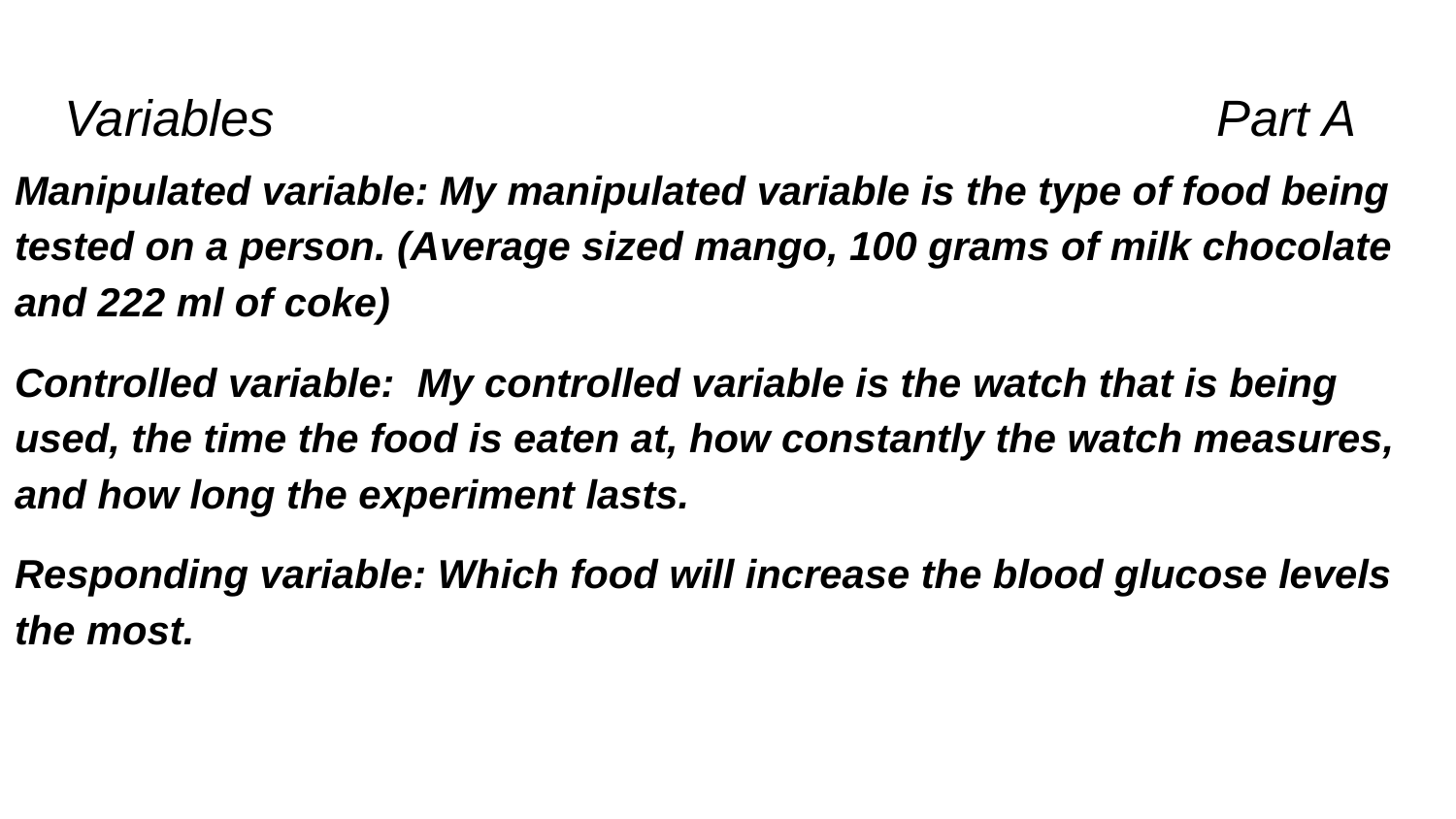

# Variables                                                                   Part A
Manipulated variable: My manipulated variable is the type of food being tested on a person. (Average sized mango, 100 grams of milk chocolate and 222 ml of coke)
Controlled variable:  My controlled variable is the watch that is being used, the time the food is eaten at, how constantly the watch measures, and how long the experiment lasts.
Responding variable: Which food will increase the blood glucose levels the most.